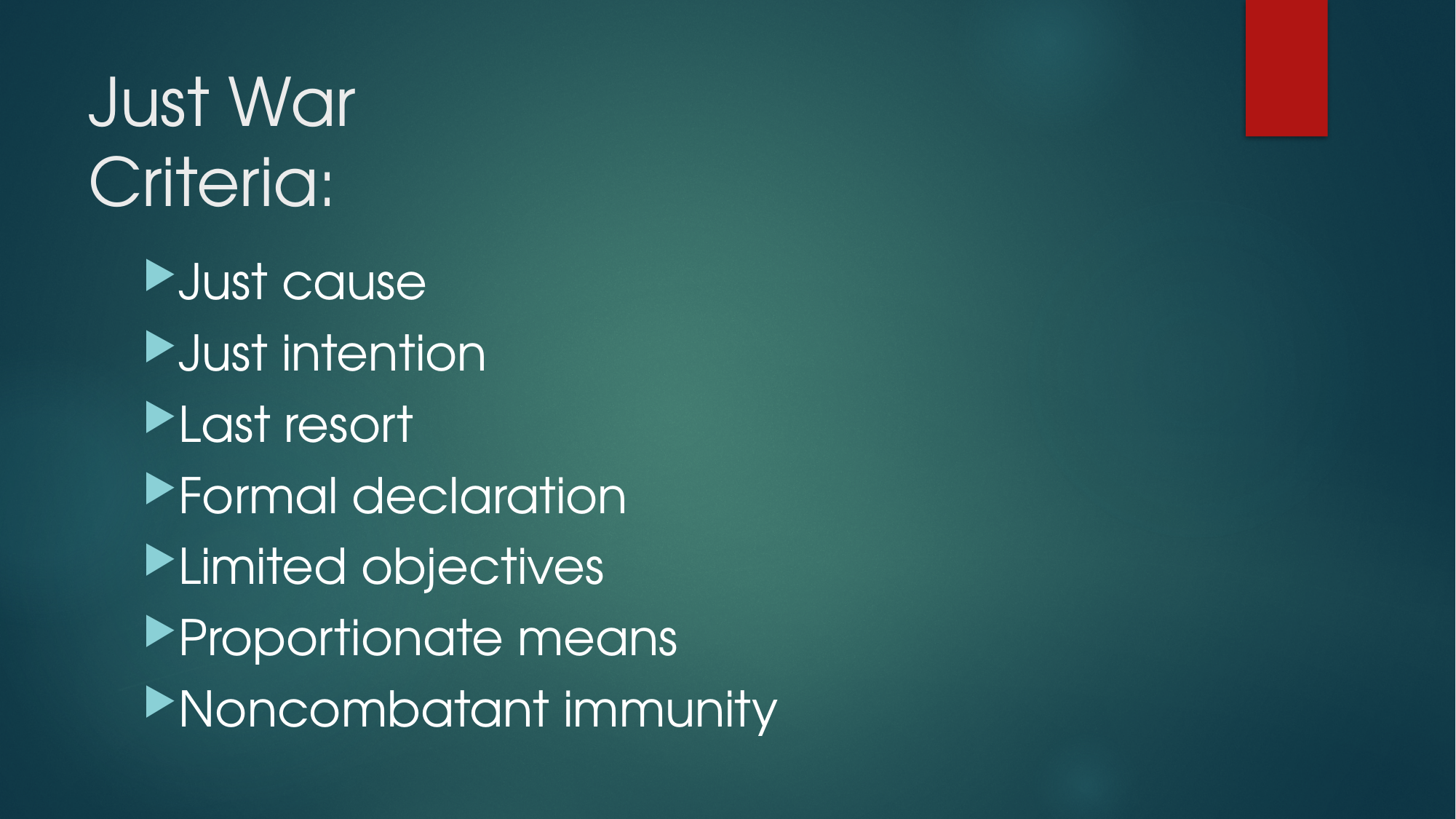

# Just War Criteria:
Just cause
Just intention
Last resort
Formal declaration
Limited objectives
Proportionate means
Noncombatant immunity